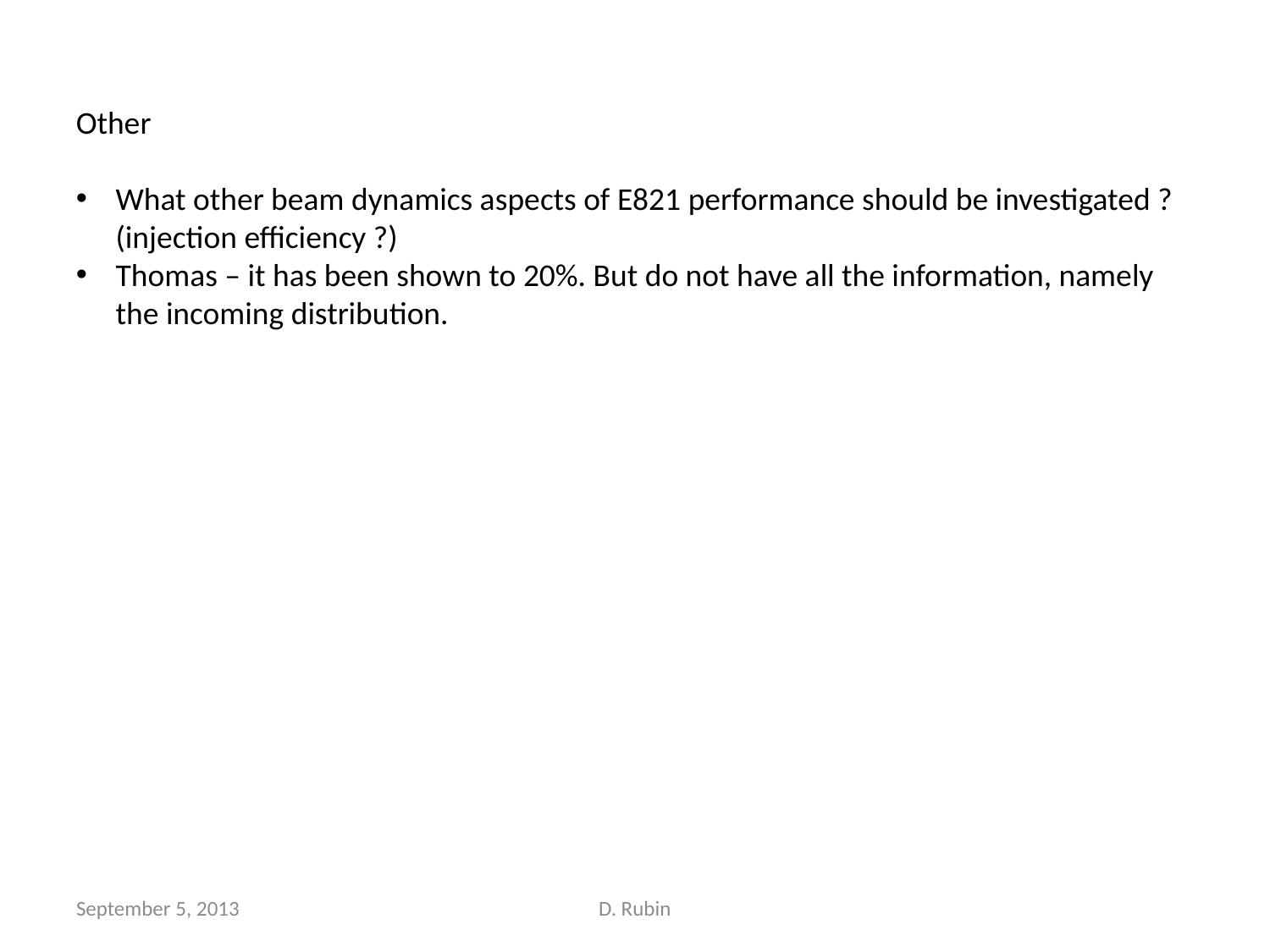

Other

What other beam dynamics aspects of E821 performance should be investigated ? (injection efficiency ?)
Thomas – it has been shown to 20%. But do not have all the information, namely the incoming distribution.

September 5, 2013
D. Rubin